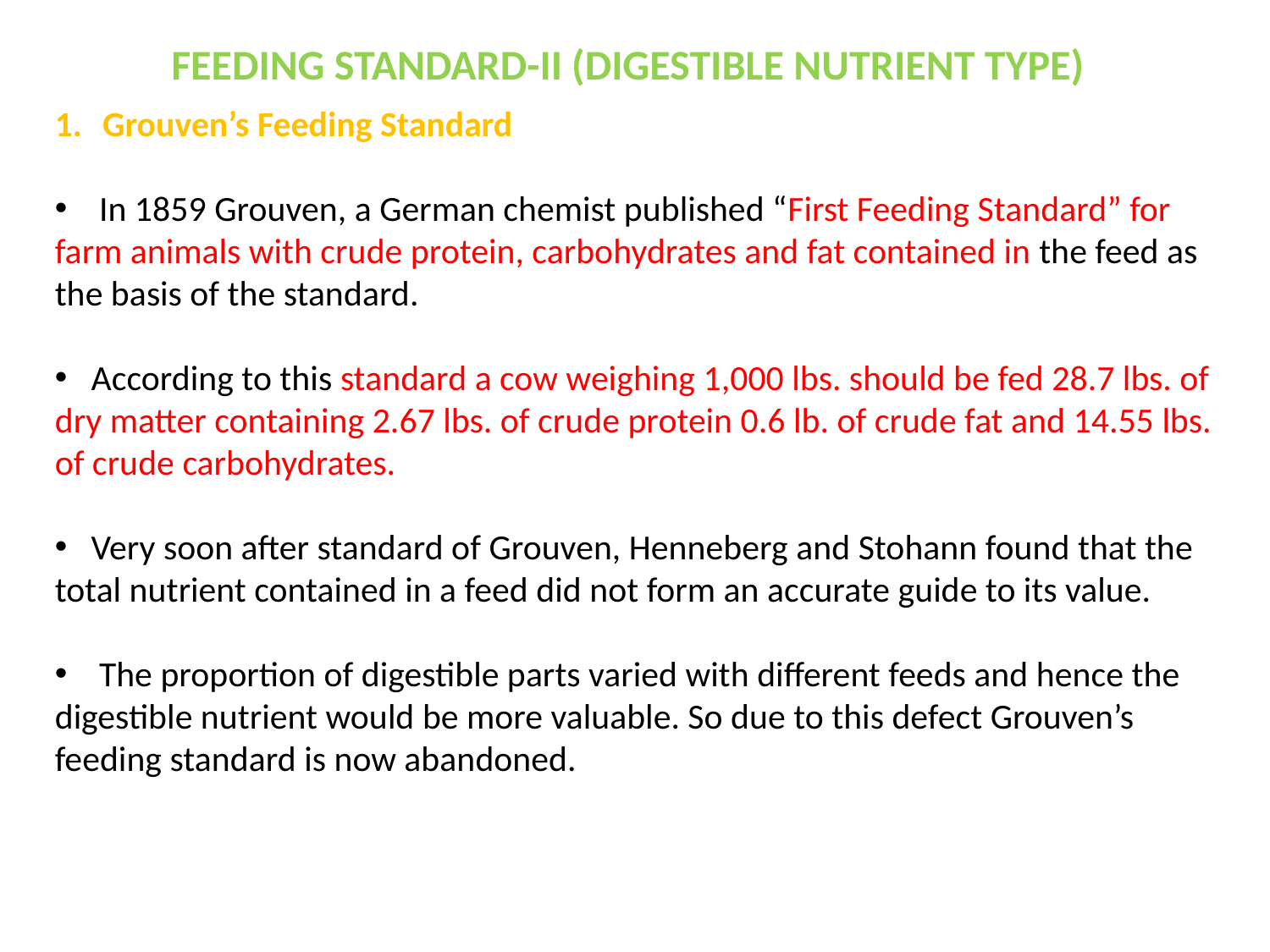

FEEDING STANDARD-II (DIGESTIBLE NUTRIENT TYPE)

Grouven’s Feeding Standard

    In 1859 Grouven, a German chemist published “First Feeding Standard” for farm animals with crude protein, carbohydrates and fat contained in the feed as the basis of the standard.

   According to this standard a cow weighing 1,000 lbs. should be fed 28.7 lbs. of dry matter containing 2.67 lbs. of crude protein 0.6 lb. of crude fat and 14.55 lbs. of crude carbohydrates.

   Very soon after standard of Grouven, Henneberg and Stohann found that the total nutrient contained in a feed did not form an accurate guide to its value.

    The proportion of digestible parts varied with different feeds and hence the digestible nutrient would be more valuable. So due to this defect Grouven’s feeding standard is now abandoned.